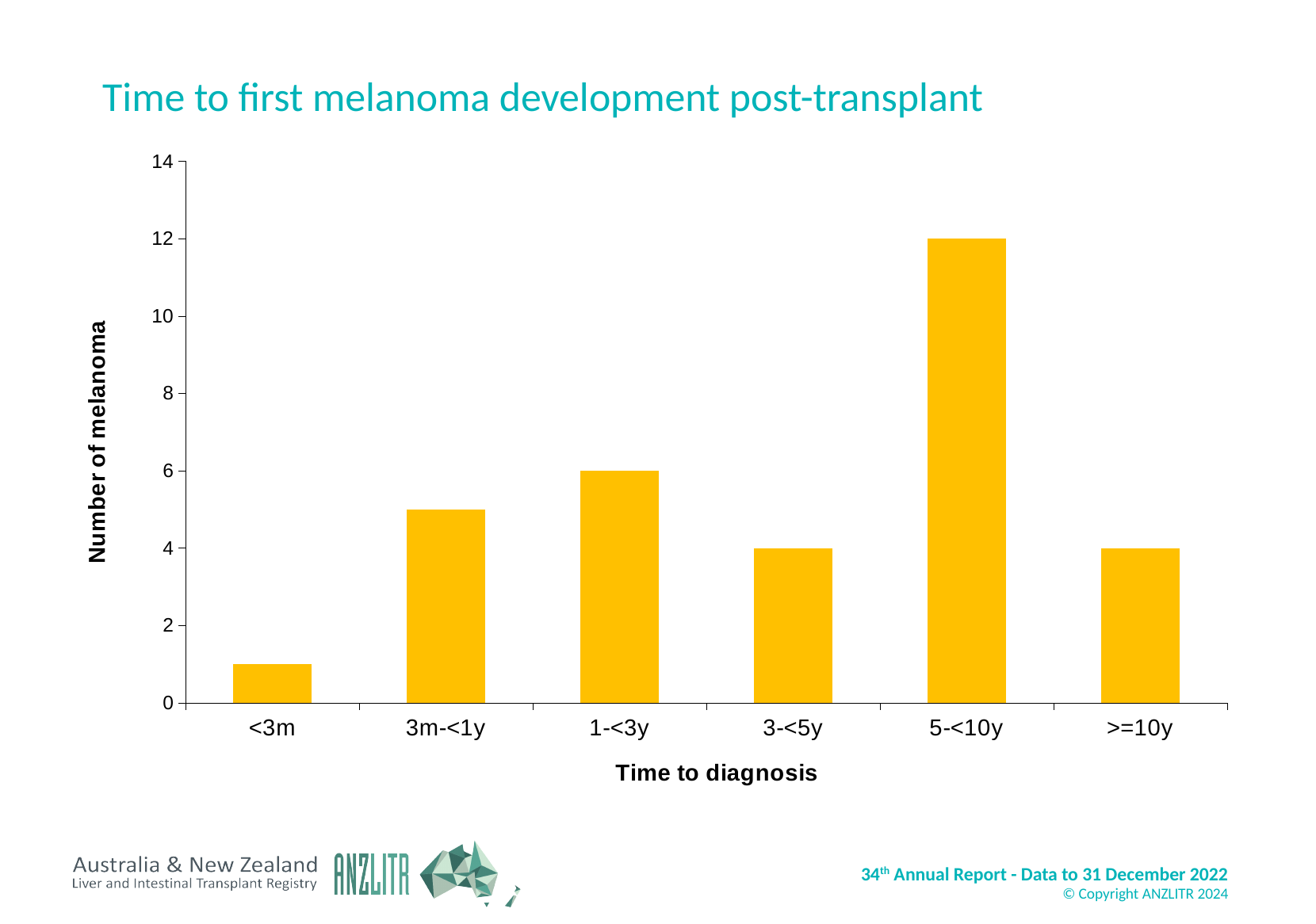

# Time to first melanoma development post-transplant

[unsupported chart]